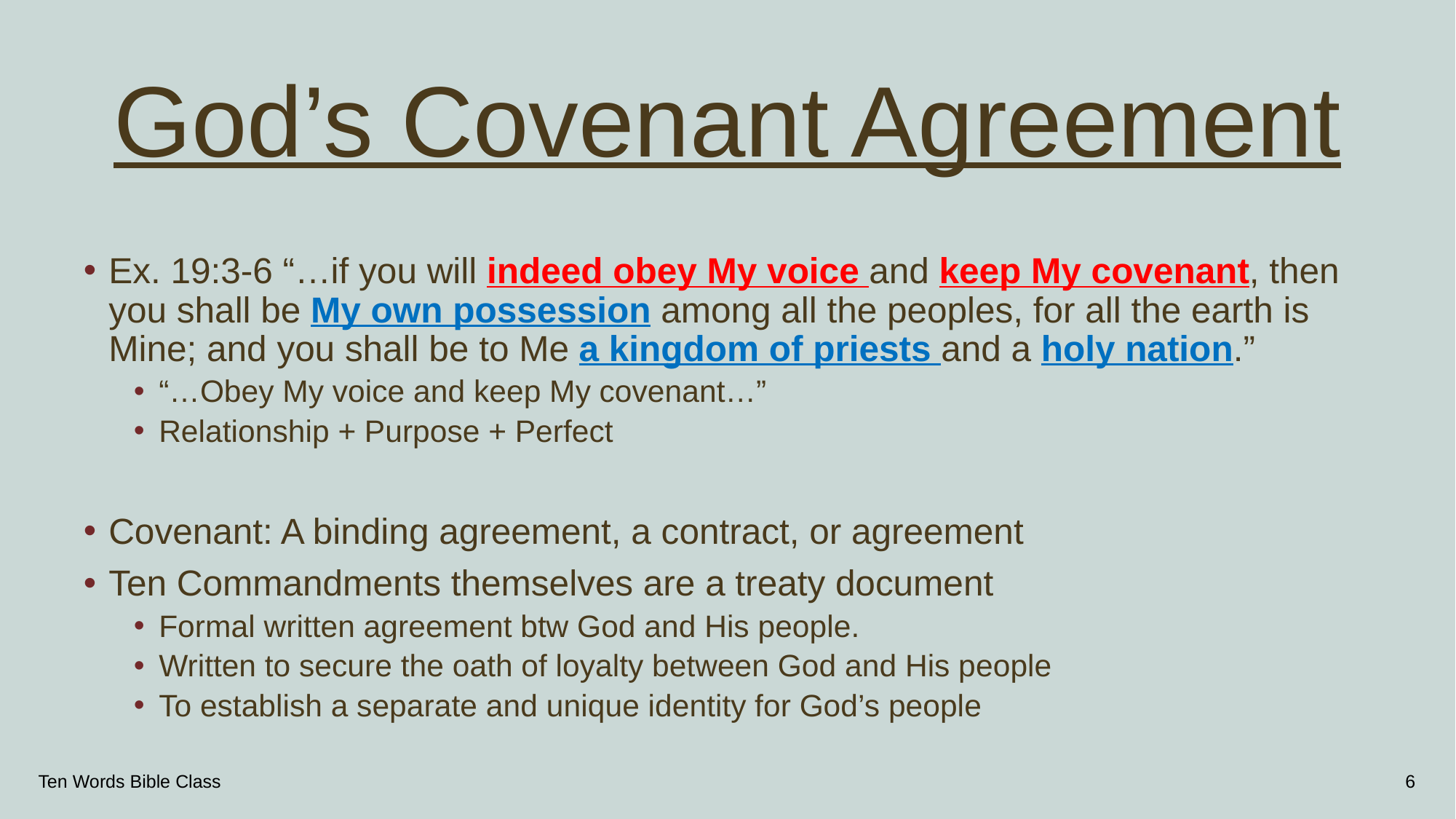

# God’s Covenant Agreement

Ex. 19:3-6 “…if you will indeed obey My voice and keep My covenant, then you shall be My own possession among all the peoples, for all the earth is Mine; and you shall be to Me a kingdom of priests and a holy nation.”
“…Obey My voice and keep My covenant…”
Relationship + Purpose + Perfect

Covenant: A binding agreement, a contract, or agreement
Ten Commandments themselves are a treaty document
Formal written agreement btw God and His people.
Written to secure the oath of loyalty between God and His people
To establish a separate and unique identity for God’s people

Ten Words Bible Class
6